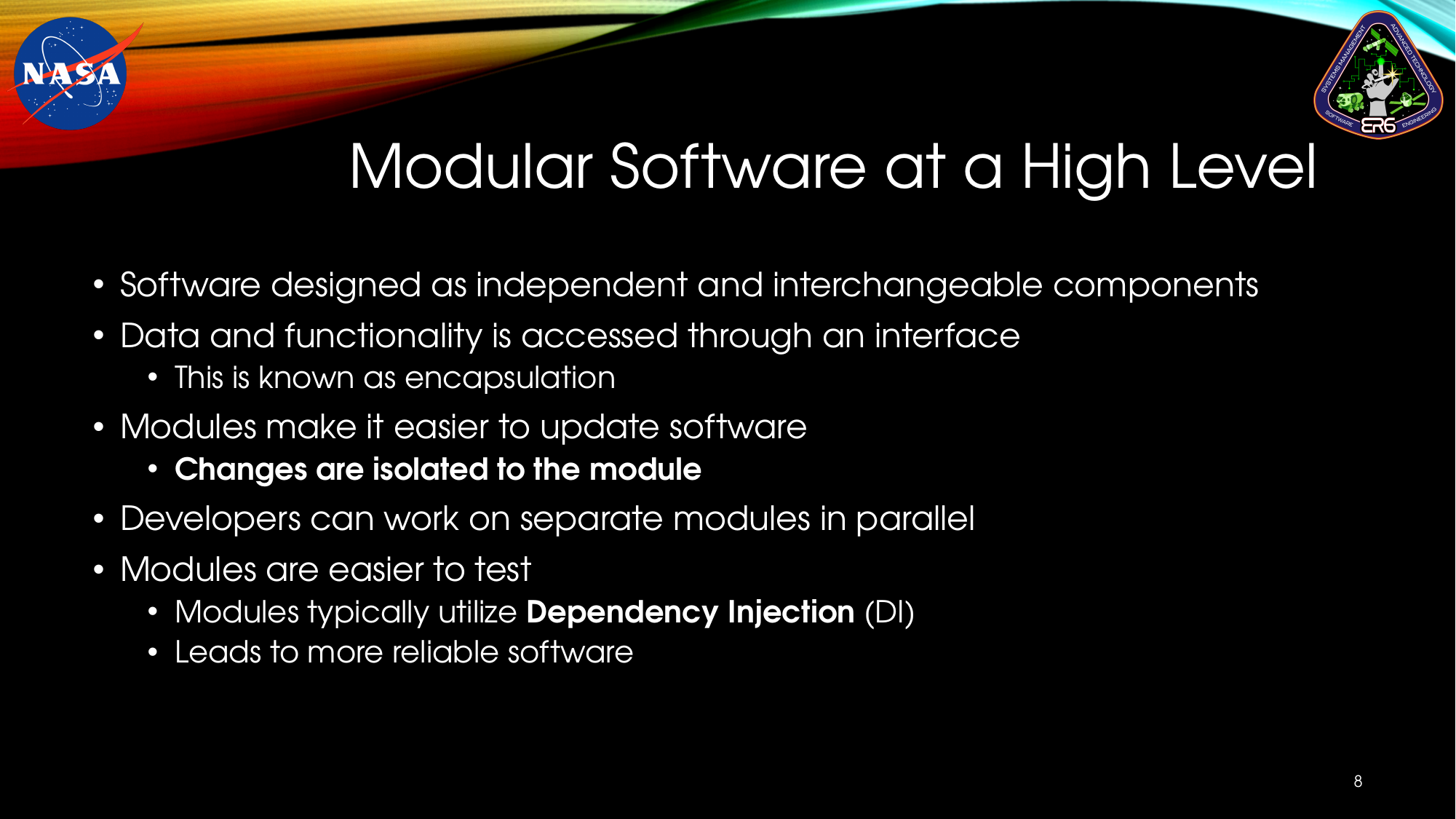

# Modular Software at a High Level
Software designed as independent and interchangeable components
Data and functionality is accessed through an interface
This is known as encapsulation
Modules make it easier to update software
Changes are isolated to the module
Developers can work on separate modules in parallel
Modules are easier to test
Modules typically utilize Dependency Injection (DI)
Leads to more reliable software
8